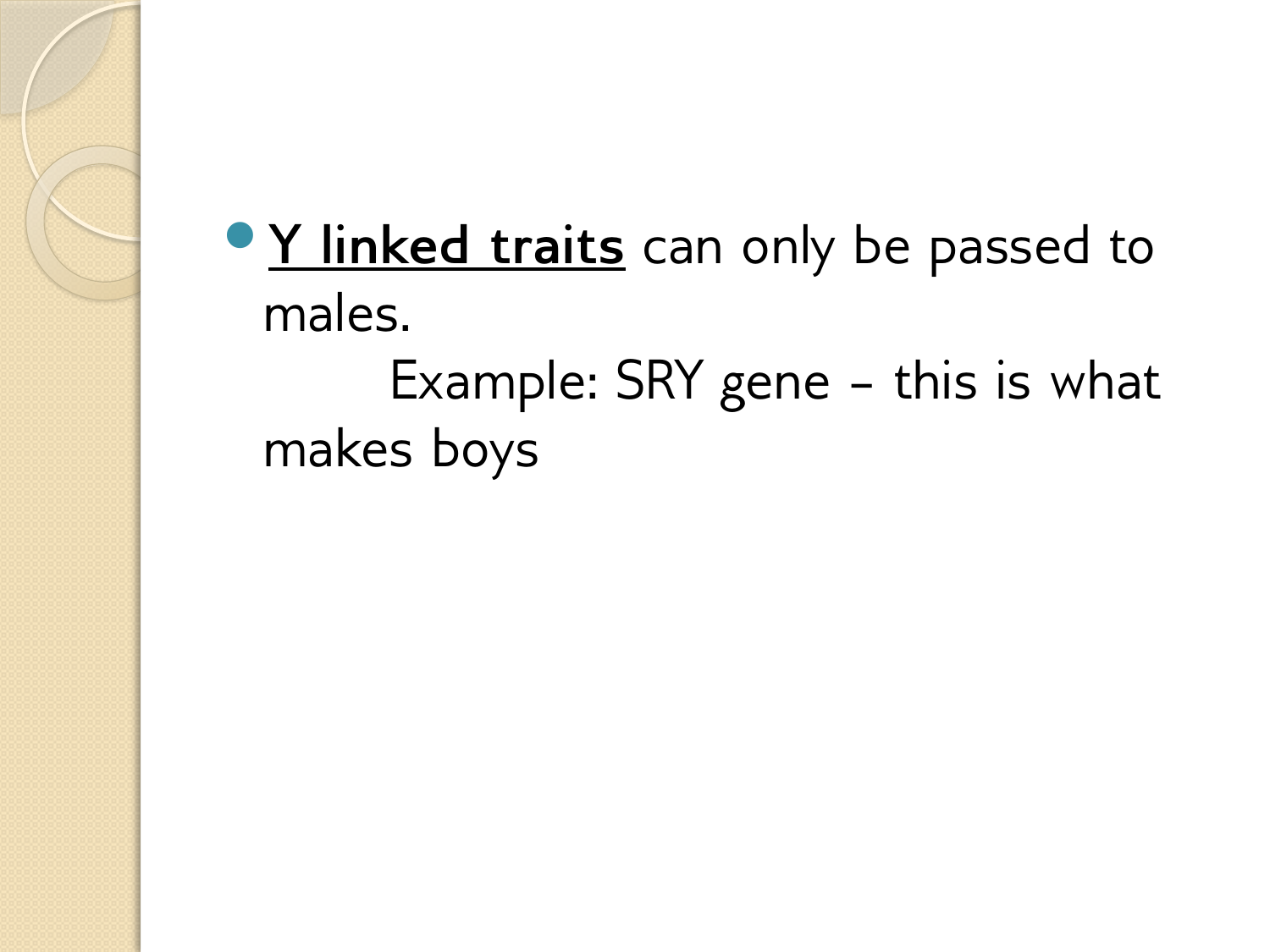

#
Y linked traits can only be passed to males.
	Example: SRY gene – this is what makes boys